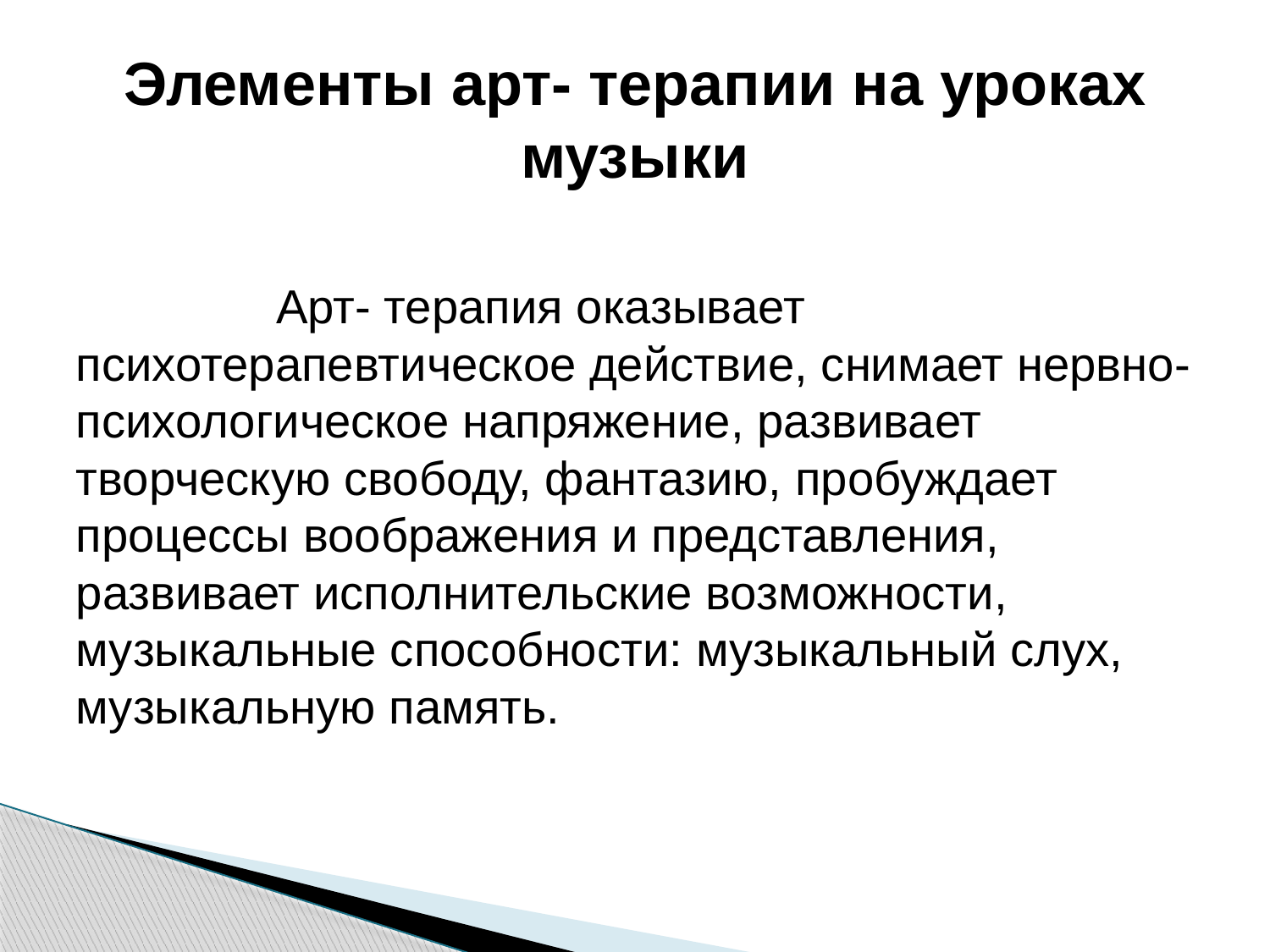

# Элементы арт- терапии на уроках музыки

               Арт- терапия оказывает психотерапевтическое действие, снимает нервно- психологическое напряжение, развивает творческую свободу, фантазию, пробуждает процессы воображения и представления, развивает исполнительские возможности, музыкальные способности: музыкальный слух, музыкальную память.